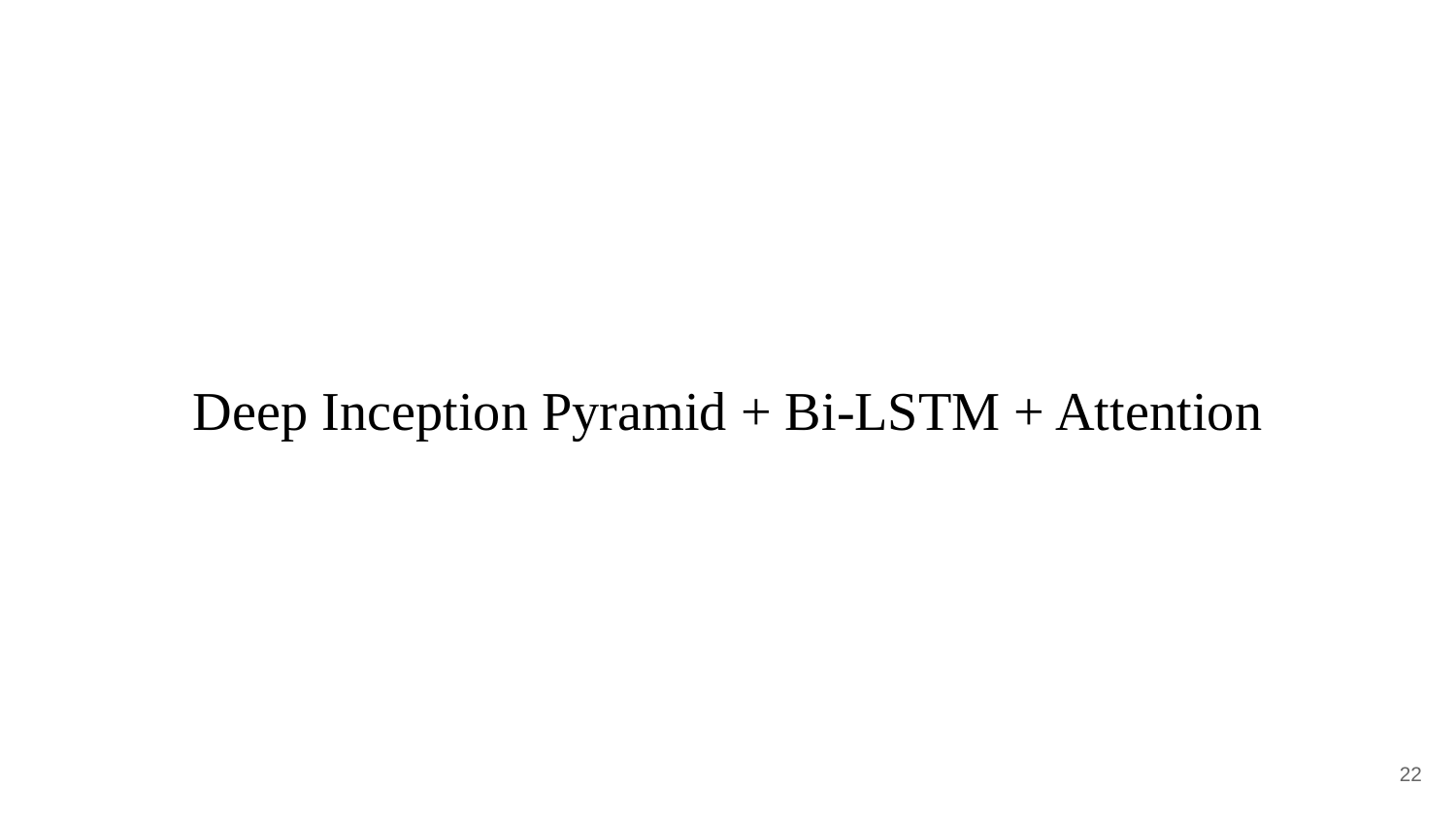

Deep Inception Pyramid + Bi-LSTM + Attention
22